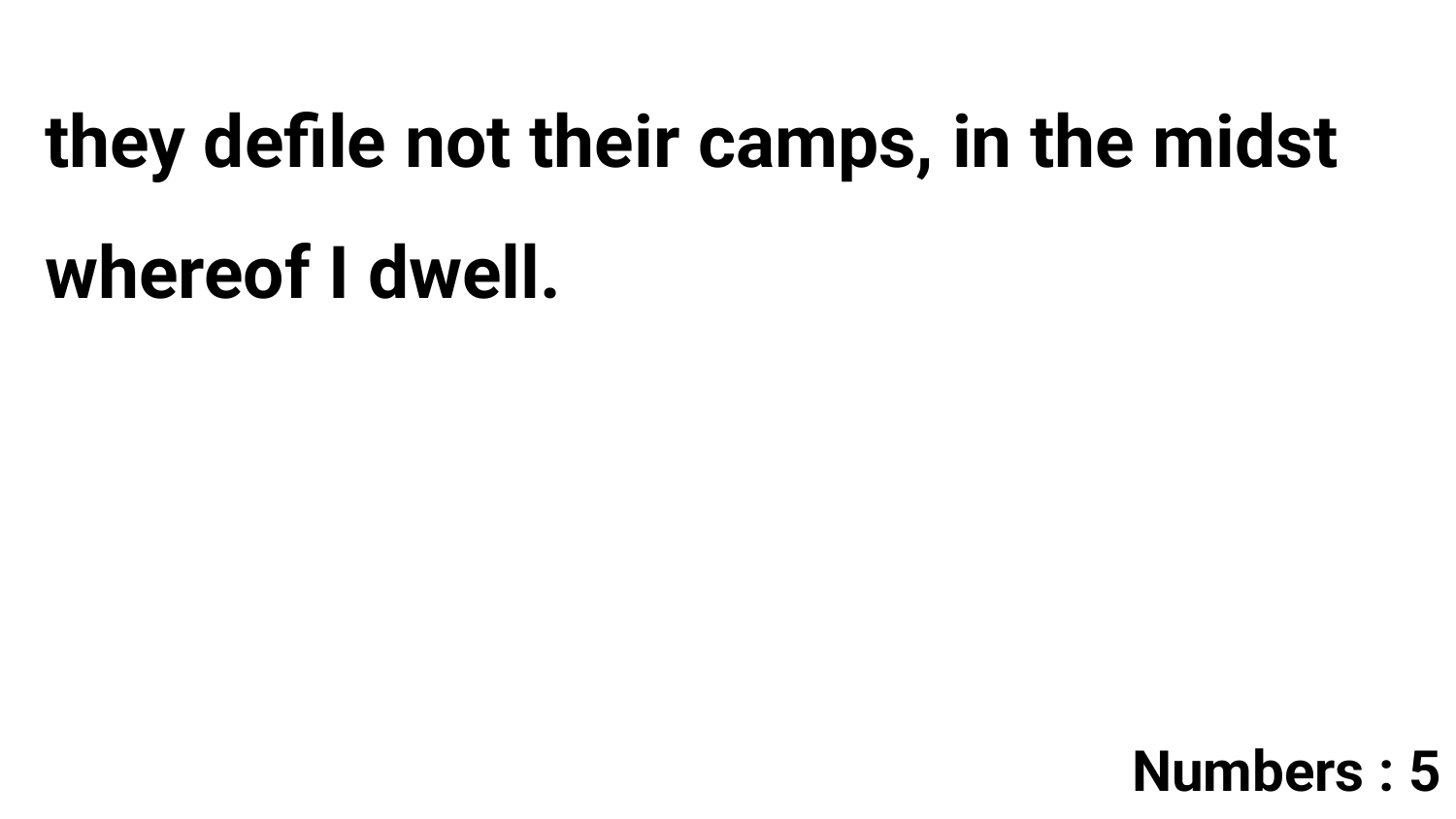

they defile not their camps, in the midst whereof I dwell.
Numbers : 5